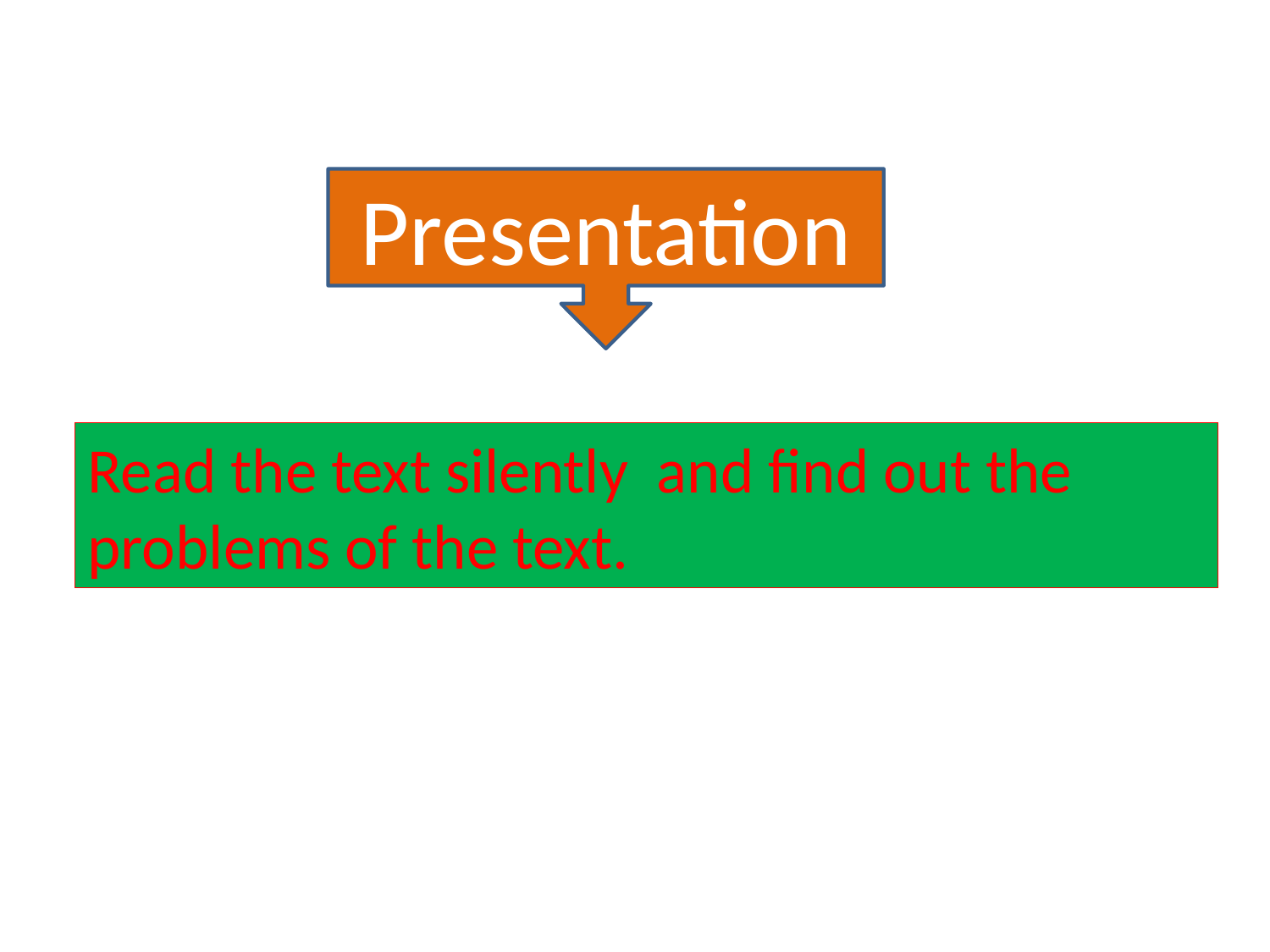

#
Presentation
Read the text silently  and find out the problems of the text.